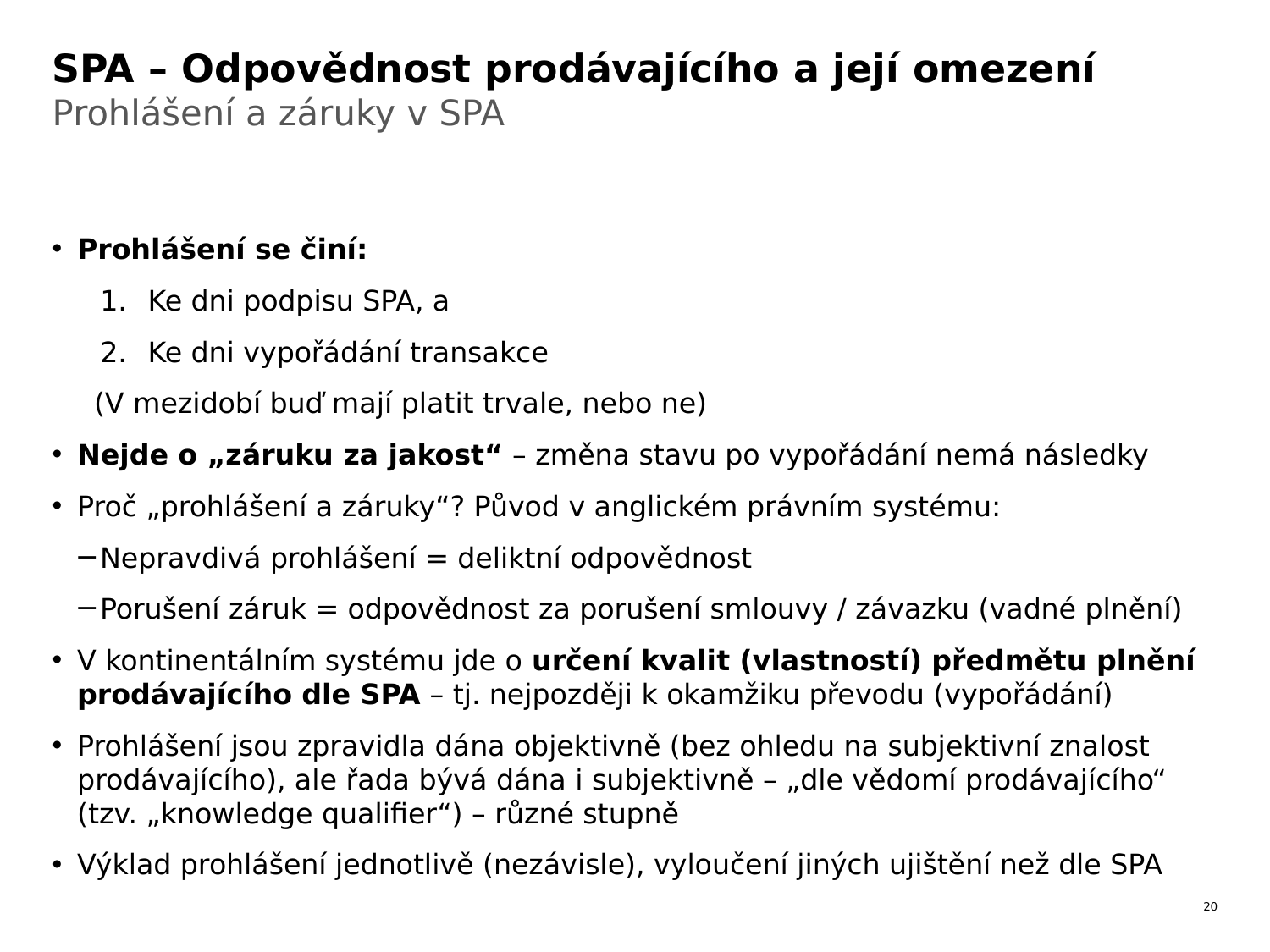

# SPA – Odpovědnost prodávajícího a její omezení
Prohlášení a záruky v SPA
Prohlášení se činí:
Ke dni podpisu SPA, a
Ke dni vypořádání transakce
  (V mezidobí buď mají platit trvale, nebo ne)
Nejde o „záruku za jakost“ – změna stavu po vypořádání nemá následky
Proč „prohlášení a záruky“? Původ v anglickém právním systému:
Nepravdivá prohlášení = deliktní odpovědnost
Porušení záruk = odpovědnost za porušení smlouvy / závazku (vadné plnění)
V kontinentálním systému jde o určení kvalit (vlastností) předmětu plnění prodávajícího dle SPA – tj. nejpozději k okamžiku převodu (vypořádání)
Prohlášení jsou zpravidla dána objektivně (bez ohledu na subjektivní znalost prodávajícího), ale řada bývá dána i subjektivně – „dle vědomí prodávajícího“ (tzv. „knowledge qualifier“) – různé stupně
Výklad prohlášení jednotlivě (nezávisle), vyloučení jiných ujištění než dle SPA